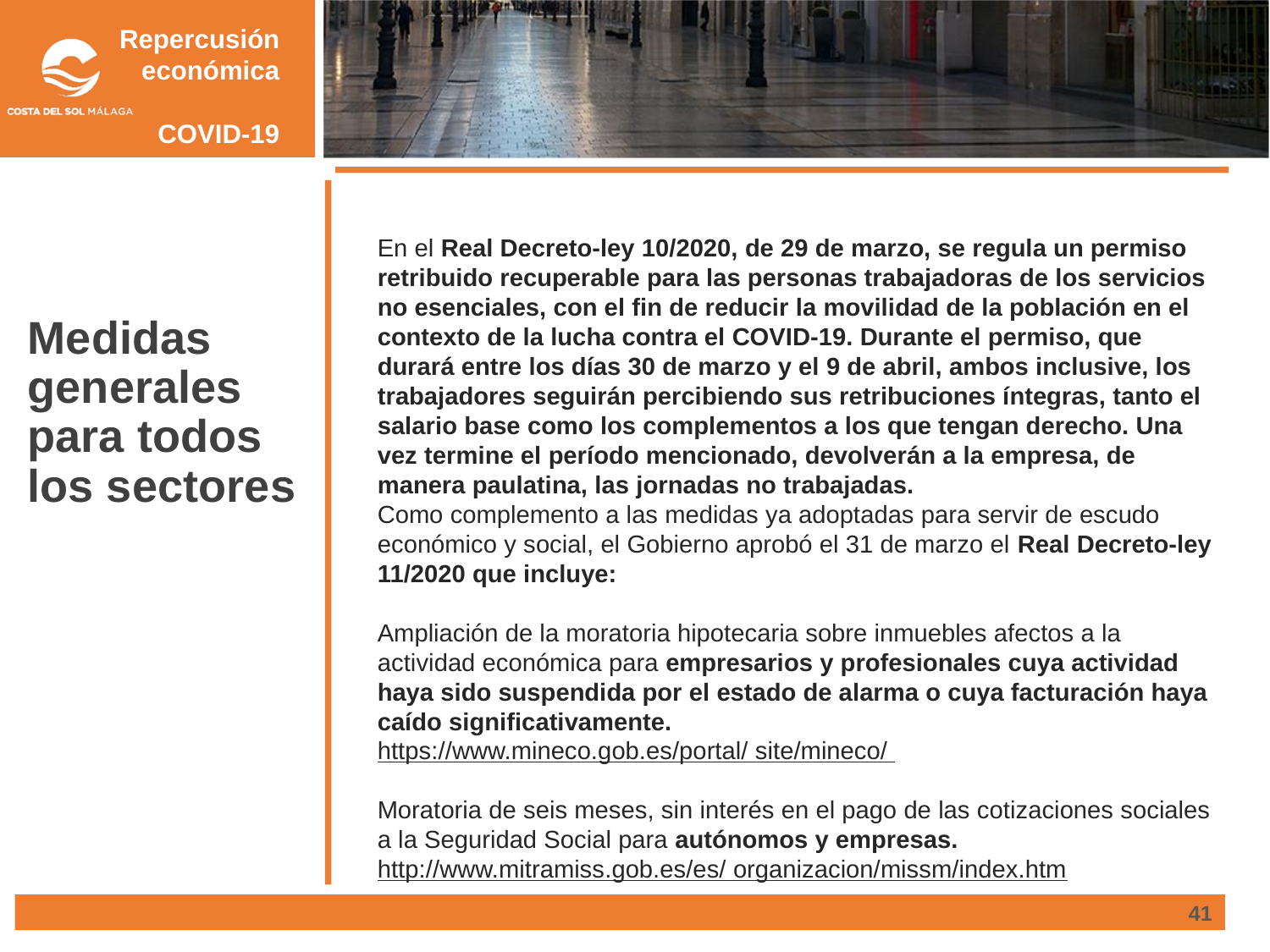

# Medidas generales para todos los sectores
En el Real Decreto-ley 10/2020, de 29 de marzo, se regula un permiso retribuido recuperable para las personas trabajadoras de los servicios no esenciales, con el fin de reducir la movilidad de la población en el contexto de la lucha contra el COVID-19. Durante el permiso, que durará entre los días 30 de marzo y el 9 de abril, ambos inclusive, los trabajadores seguirán percibiendo sus retribuciones íntegras, tanto el salario base como los complementos a los que tengan derecho. Una vez termine el período mencionado, devolverán a la empresa, de manera paulatina, las jornadas no trabajadas.
Como complemento a las medidas ya adoptadas para servir de escudo económico y social, el Gobierno aprobó el 31 de marzo el Real Decreto-ley 11/2020 que incluye:

Ampliación de la moratoria hipotecaria sobre inmuebles afectos a la actividad económica para empresarios y profesionales cuya actividad haya sido suspendida por el estado de alarma o cuya facturación haya caído significativamente.
https://www.mineco.gob.es/portal/ site/mineco/

Moratoria de seis meses, sin interés en el pago de las cotizaciones sociales a la Seguridad Social para autónomos y empresas.
http://www.mitramiss.gob.es/es/ organizacion/missm/index.htm